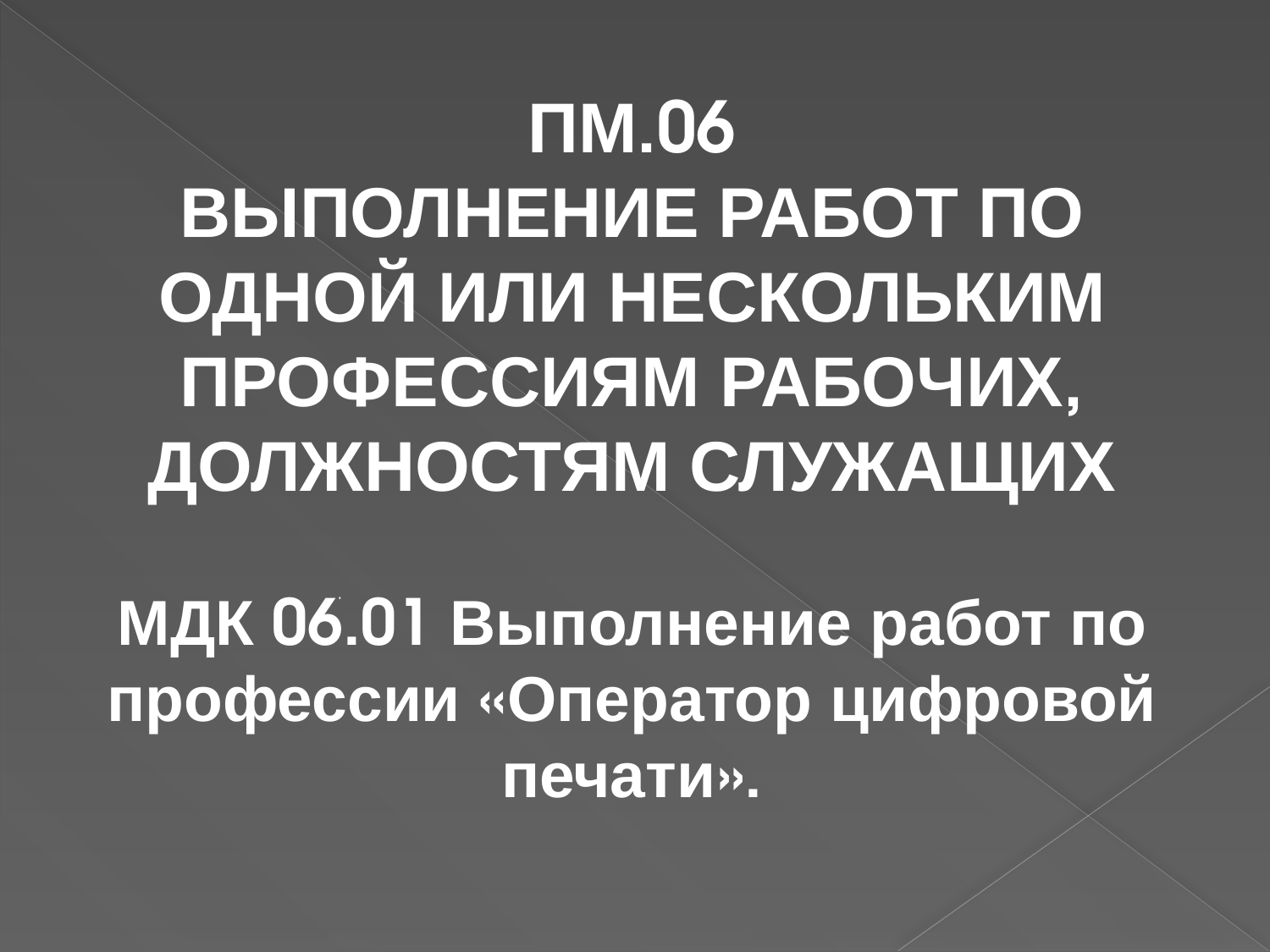

ПМ.06
ВЫПОЛНЕНИЕ РАБОТ ПО ОДНОЙ ИЛИ НЕСКОЛЬКИМ ПРОФЕССИЯМ РАБОЧИХ, ДОЛЖНОСТЯМ СЛУЖАЩИХ

МДК 06.01 Выполнение работ по профессии «Оператор цифровой печати».
.